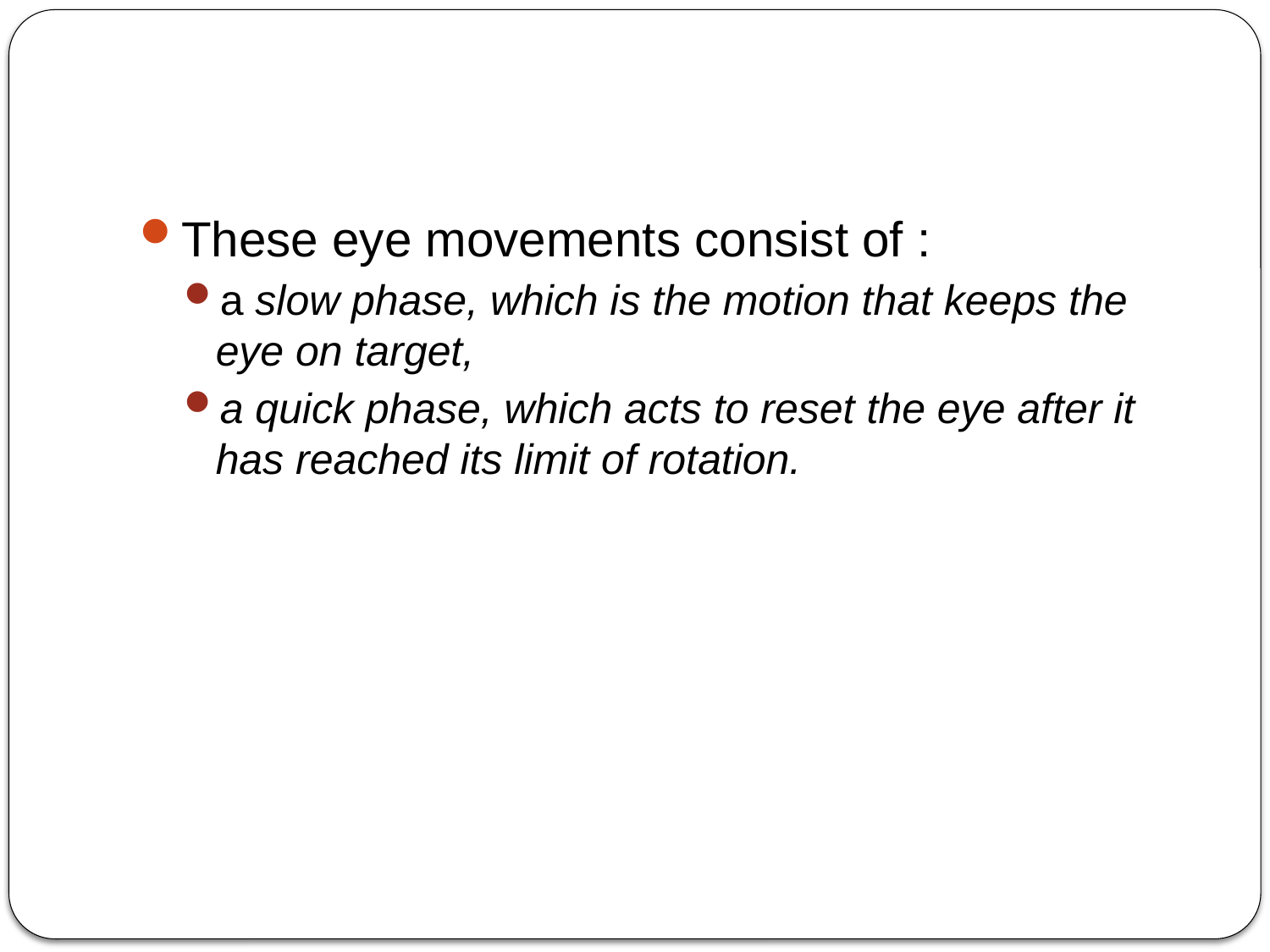

#
These eye movements consist of :
a slow phase, which is the motion that keeps the eye on target,
a quick phase, which acts to reset the eye after it has reached its limit of rotation.